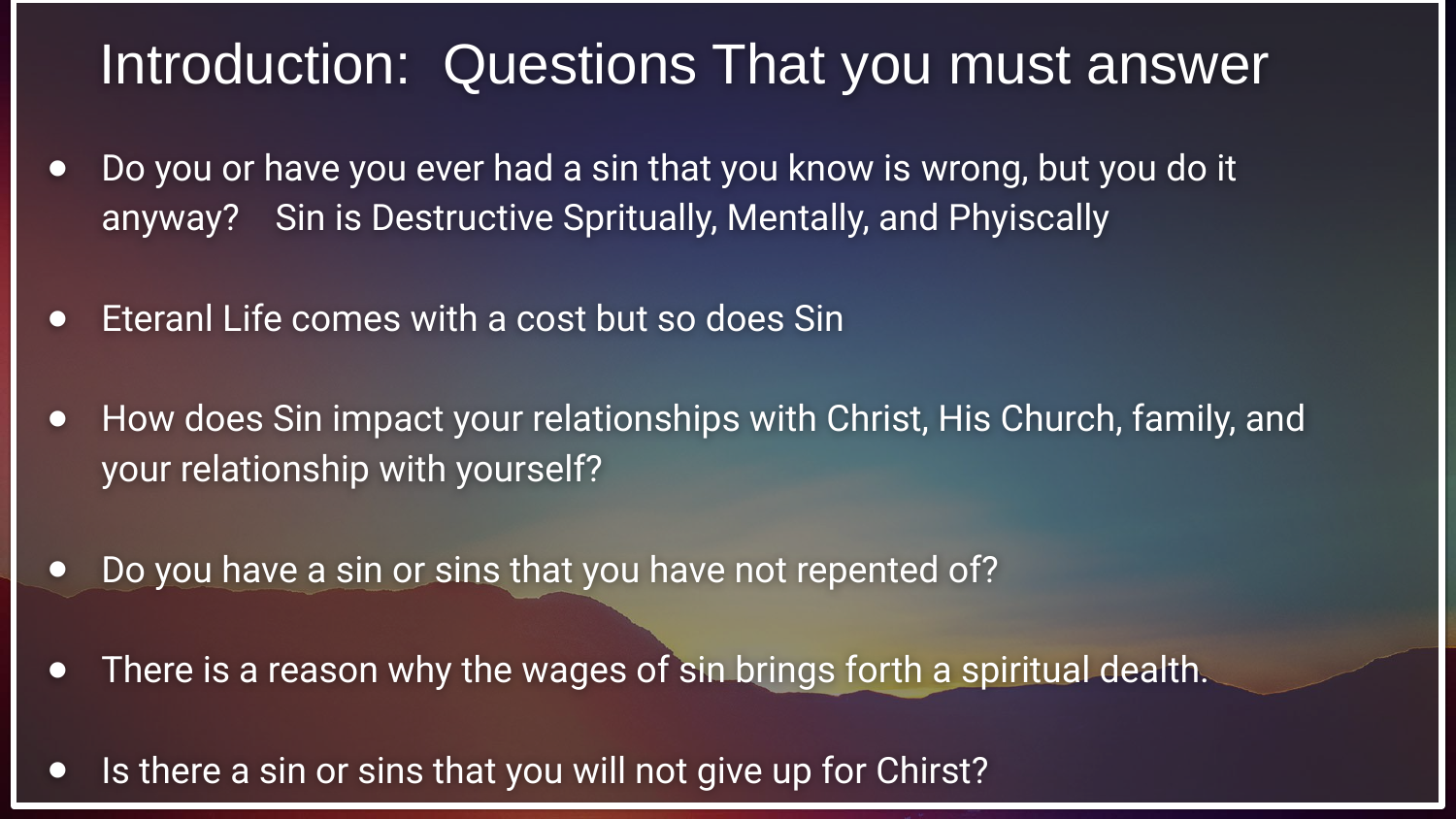

# Introduction:  Questions That you must answer
Do you or have you ever had a sin that you know is wrong, but you do it anyway?    Sin is Destructive Spritually, Mentally, and Phyiscally

Eteranl Life comes with a cost but so does Sin
How does Sin impact your relationships with Christ, His Church, family, and your relationship with yourself?

Do you have a sin or sins that you have not repented of?

There is a reason why the wages of sin brings forth a spiritual dealth.

Is there a sin or sins that you will not give up for Chirst?